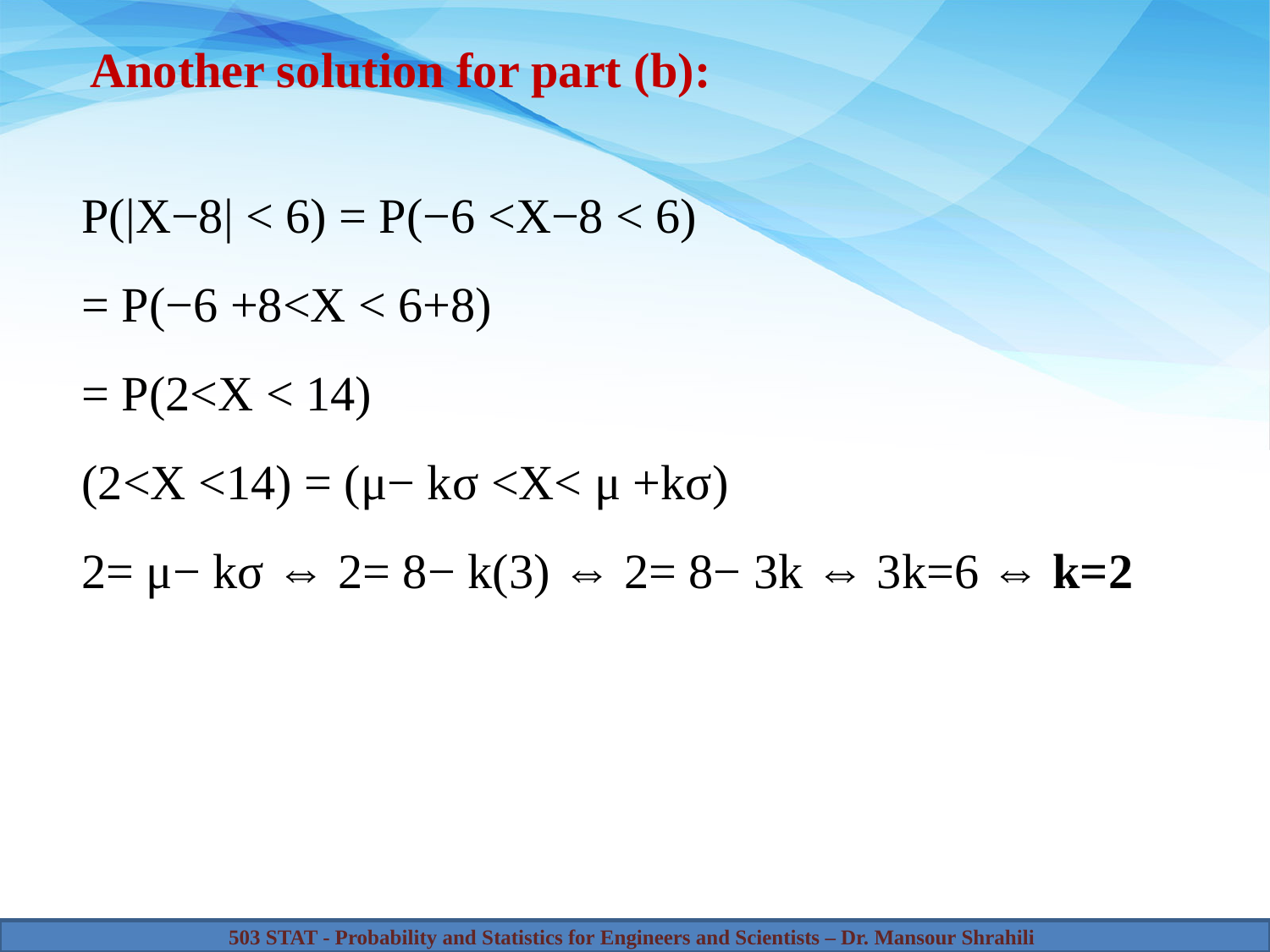

Another solution for part (b):
P(|X−8| < 6) = P(−6 <X−8 < 6)
= P(−6 +8<X < 6+8)
= P(2<X < 14)
(2<X <14) = (μ− kσ <X< μ +kσ)
2= μ− kσ ⇔ 2= 8− k(3) ⇔ 2= 8− 3k ⇔ 3k=6 ⇔ k=2